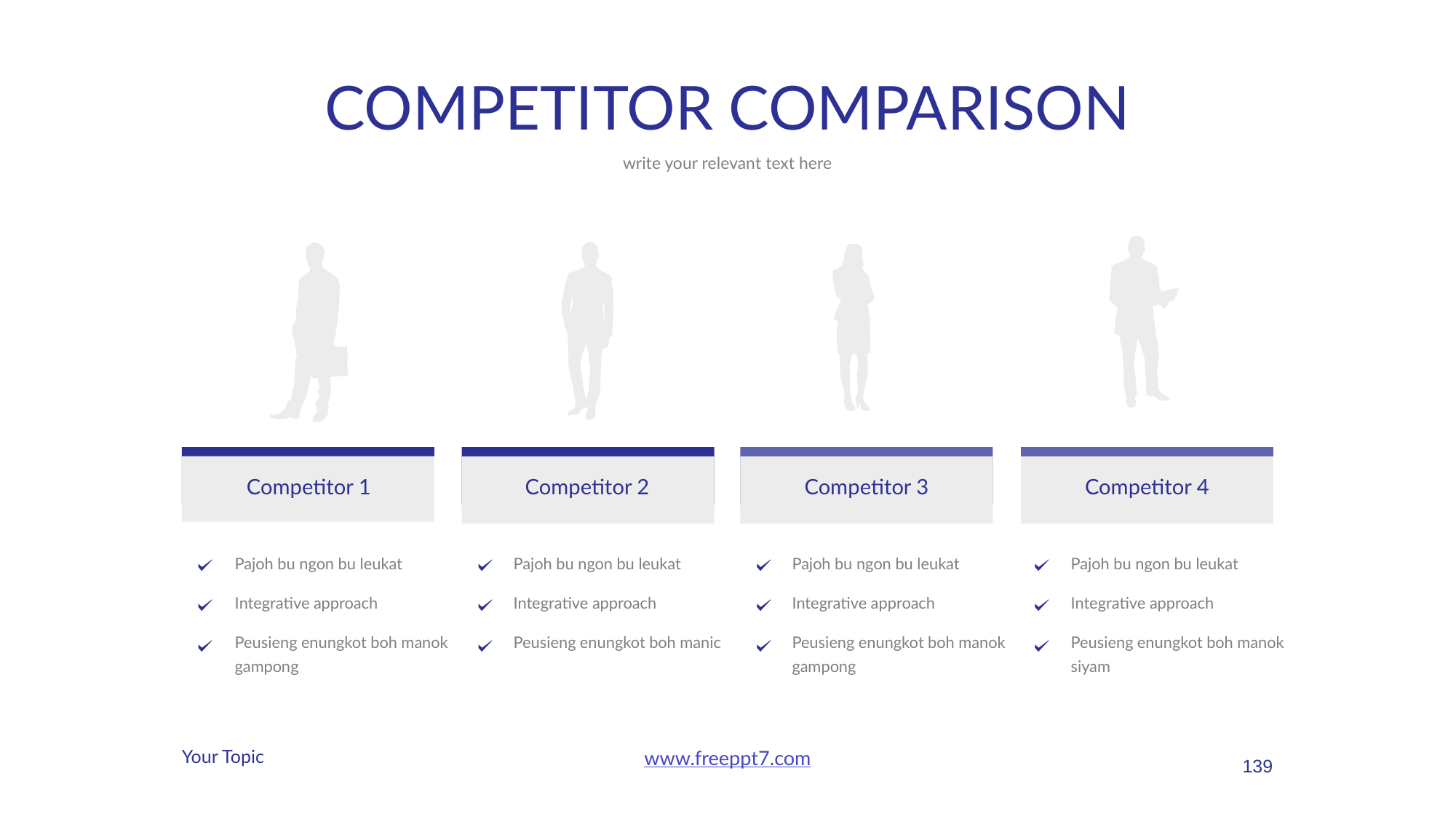

# COMPETITOR COMPARISON
write your relevant text here

Competitor 1
Competitor 2
Competitor 3
Competitor 4
Pajoh bu ngon bu leukat
Integrative approach
Peusieng enungkot boh manok gampong
Pajoh bu ngon bu leukat
Integrative approach
Peusieng enungkot boh manic
Pajoh bu ngon bu leukat
Integrative approach
Peusieng enungkot boh manok gampong
Pajoh bu ngon bu leukat
Integrative approach
Peusieng enungkot boh manok siyam

139